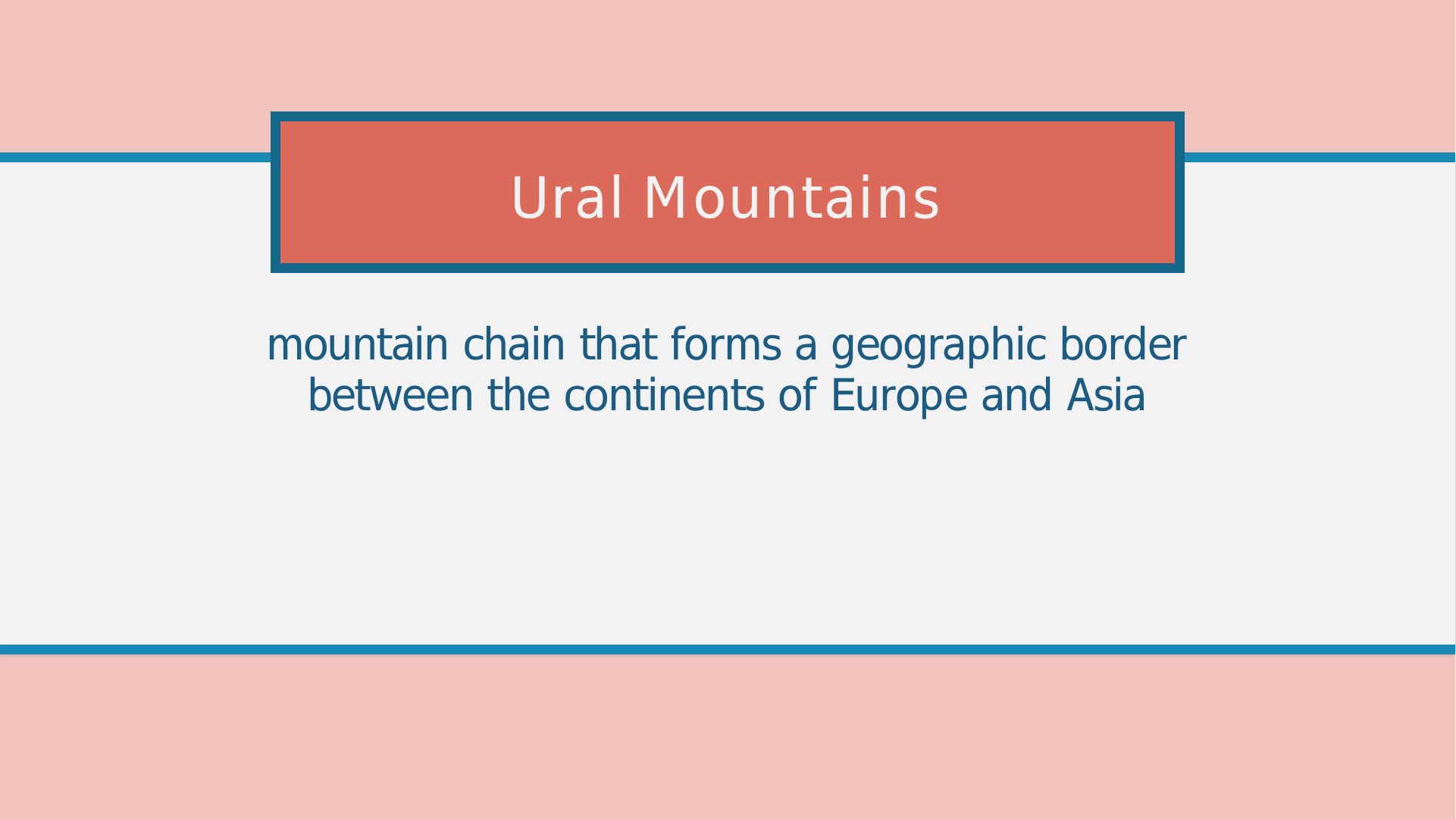

# Ural Mountains
mountain chain that forms a geographic border between the continents of Europe and Asia